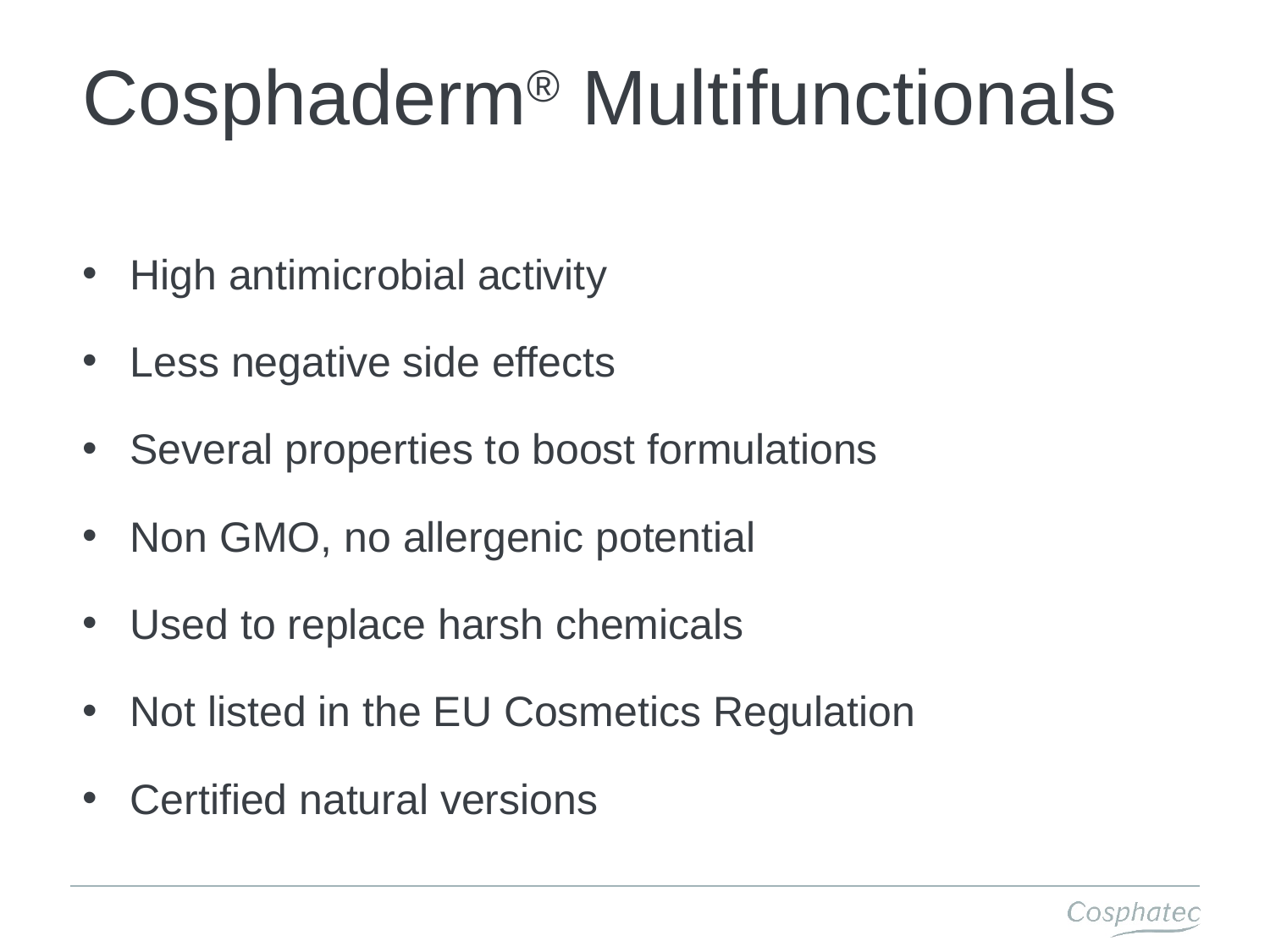

# Cosphaderm® Multifunctionals
High antimicrobial activity
Less negative side effects
Several properties to boost formulations
Non GMO, no allergenic potential
Used to replace harsh chemicals
Not listed in the EU Cosmetics Regulation
Certified natural versions